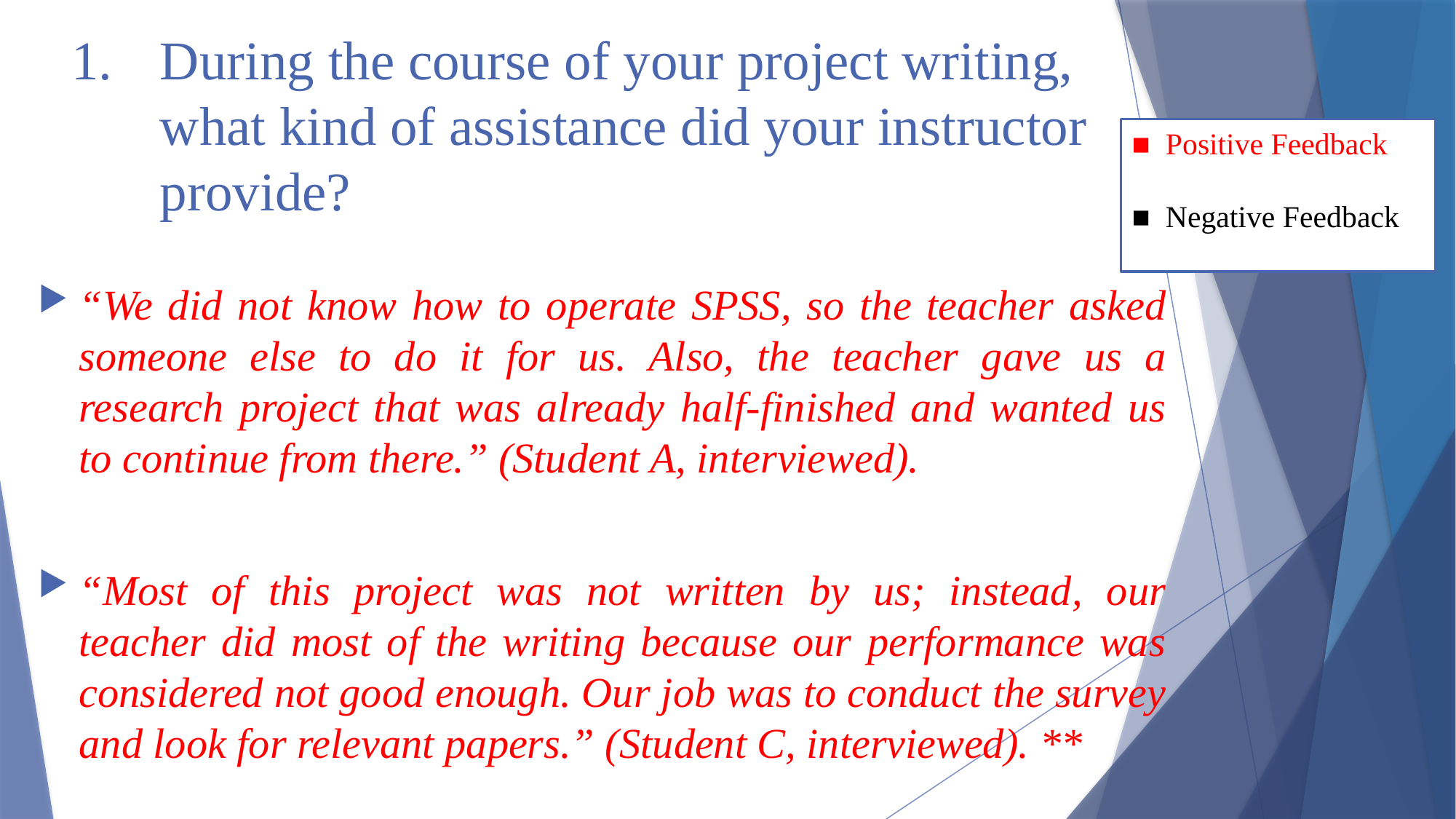

# During the course of your project writing, what kind of assistance did your instructor provide?
■  Positive Feedback

■  Negative Feedback

“We did not know how to operate SPSS, so the teacher asked someone else to do it for us. Also, the teacher gave us a research project that was already half-finished and wanted us to continue from there.” (Student A, interviewed).

“Most of this project was not written by us; instead, our teacher did most of the writing because our performance was considered not good enough. Our job was to conduct the survey and look for relevant papers.” (Student C, interviewed). **